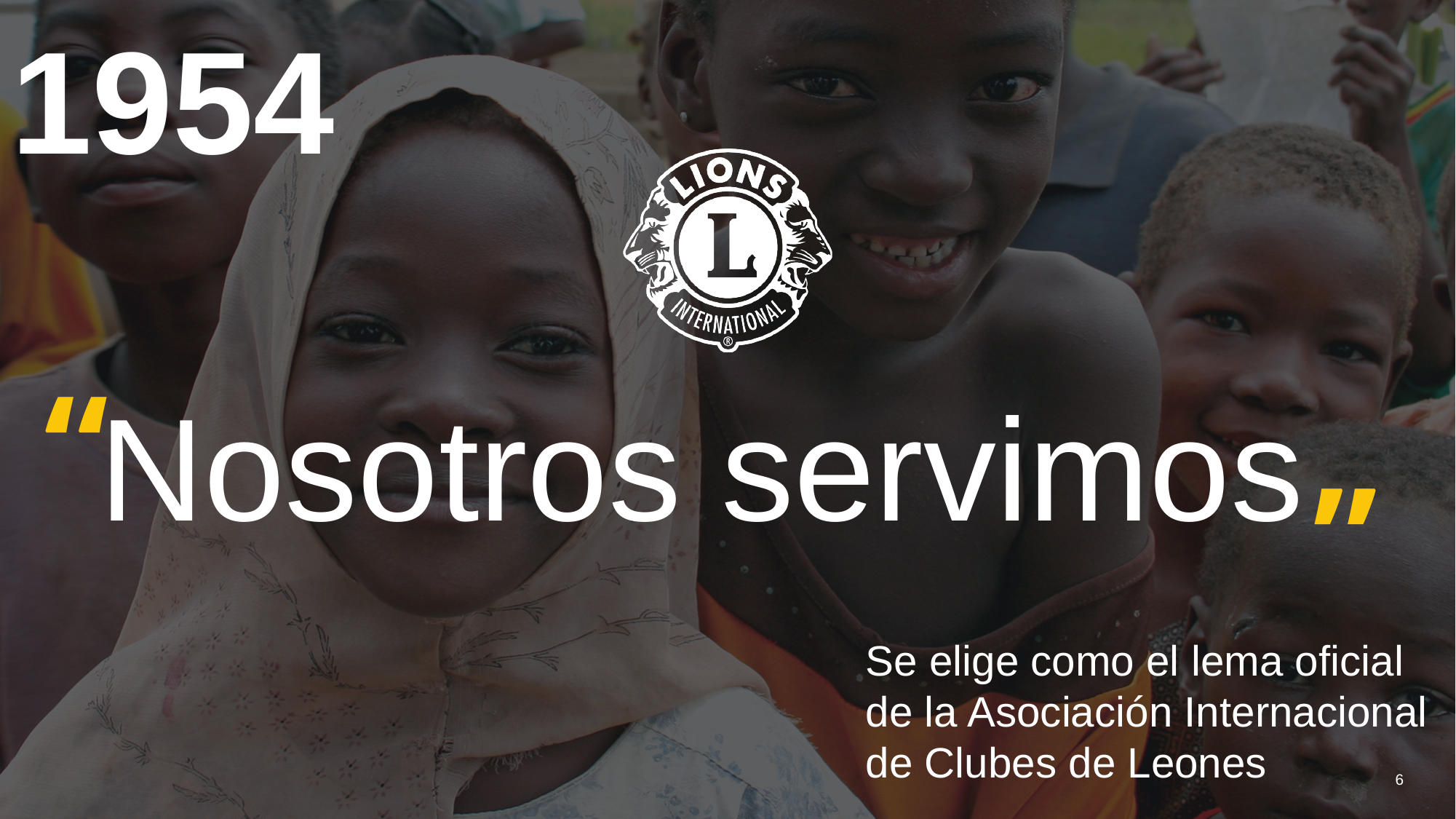

1954
“
Nosotros servimos
”
Se elige como el lema oficial de la Asociación Internacional de Clubes de Leones